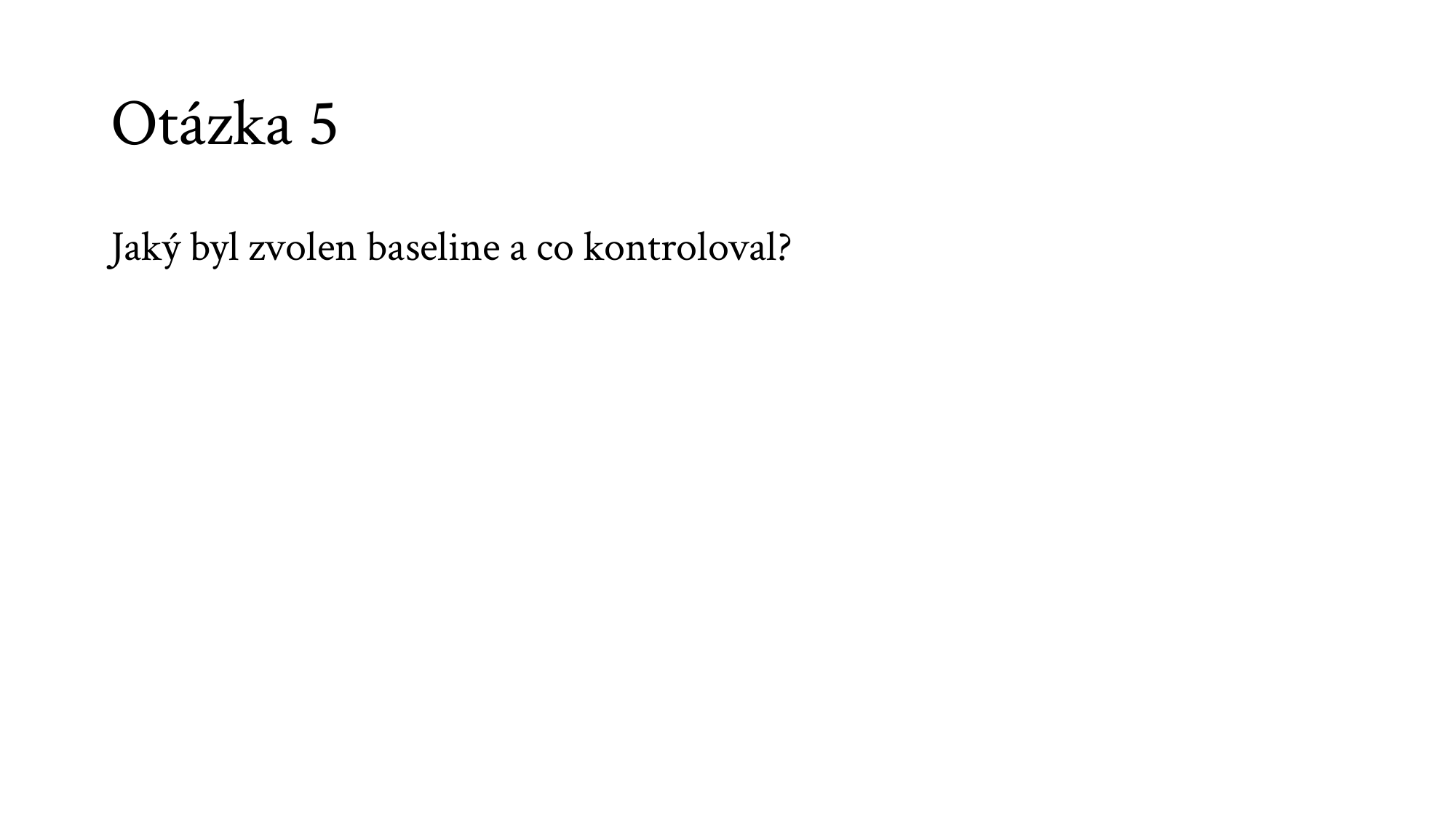

# Otázka 5
Jaký byl zvolen baseline a co kontroloval?